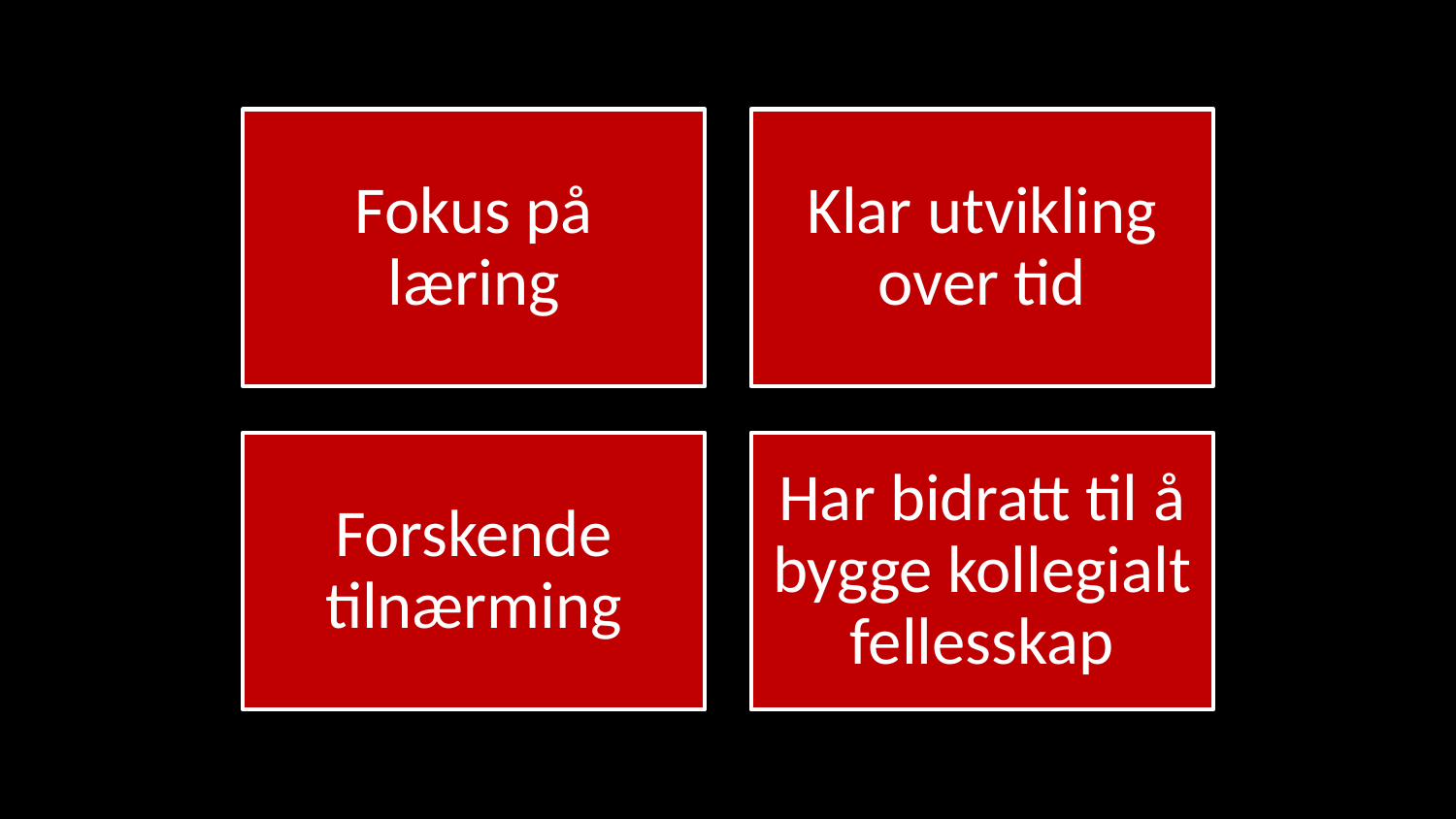

Fokus på læring
Klar utvikling over tid
Forskende tilnærming
Har bidratt til å bygge kollegialt fellesskap